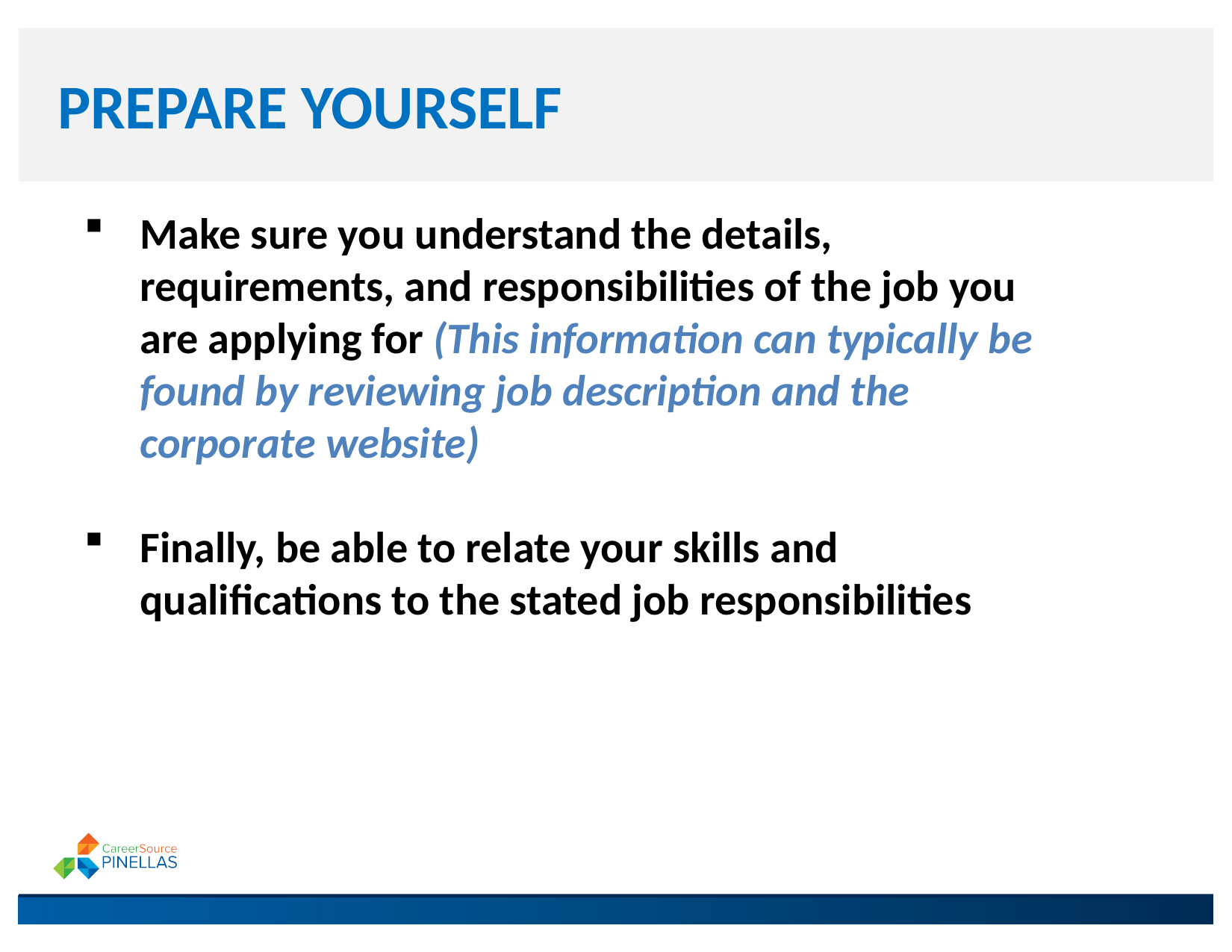

# PREPARE YOURSELF
Make sure you understand the details, requirements, and responsibilities of the job you are applying for (This information can typically be found by reviewing job description and the corporate website)

Finally, be able to relate your skills and qualifications to the stated job responsibilities